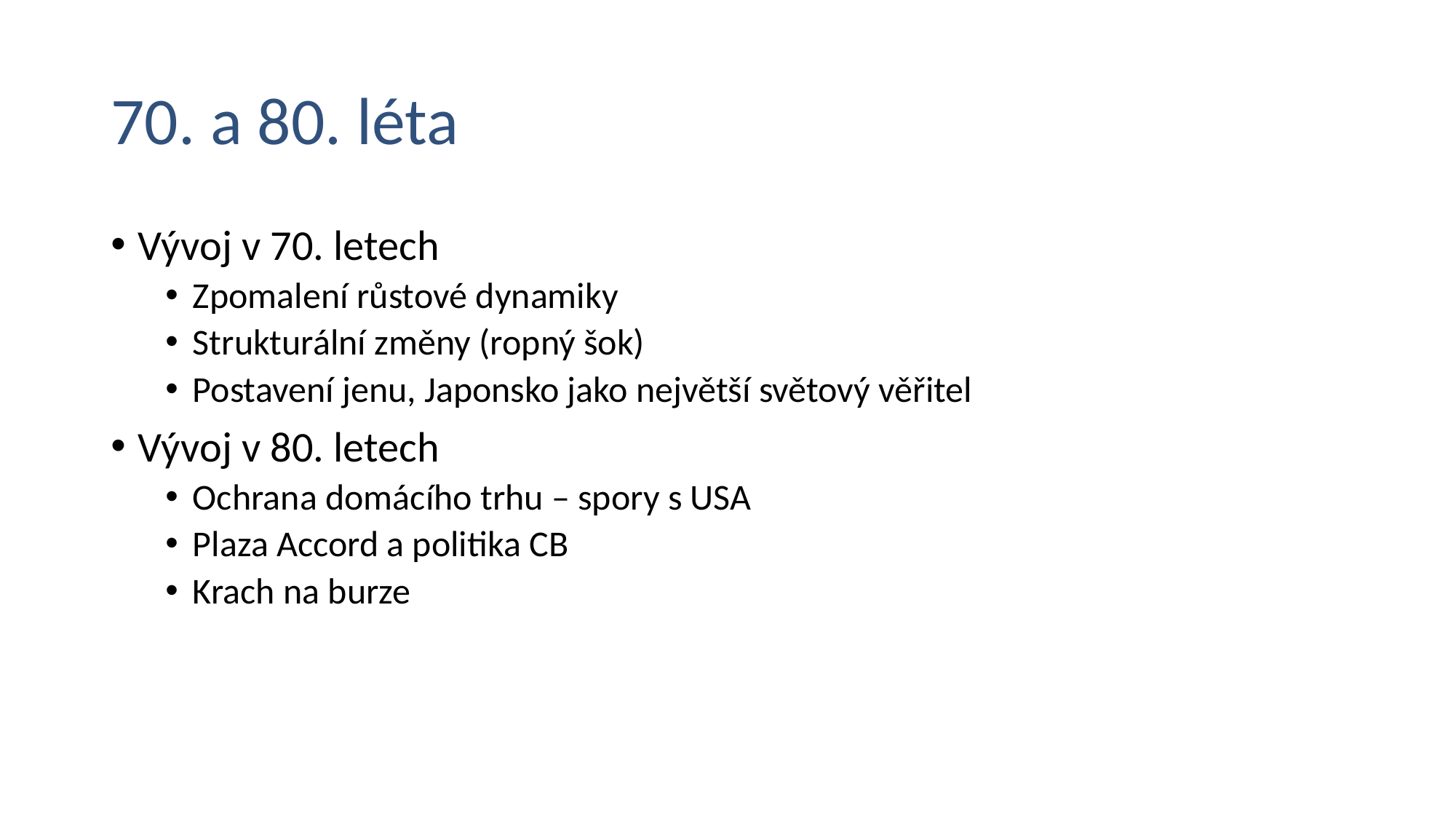

# 70. a 80. léta
Vývoj v 70. letech
Zpomalení růstové dynamiky
Strukturální změny (ropný šok)
Postavení jenu, Japonsko jako největší světový věřitel
Vývoj v 80. letech
Ochrana domácího trhu – spory s USA
Plaza Accord a politika CB
Krach na burze